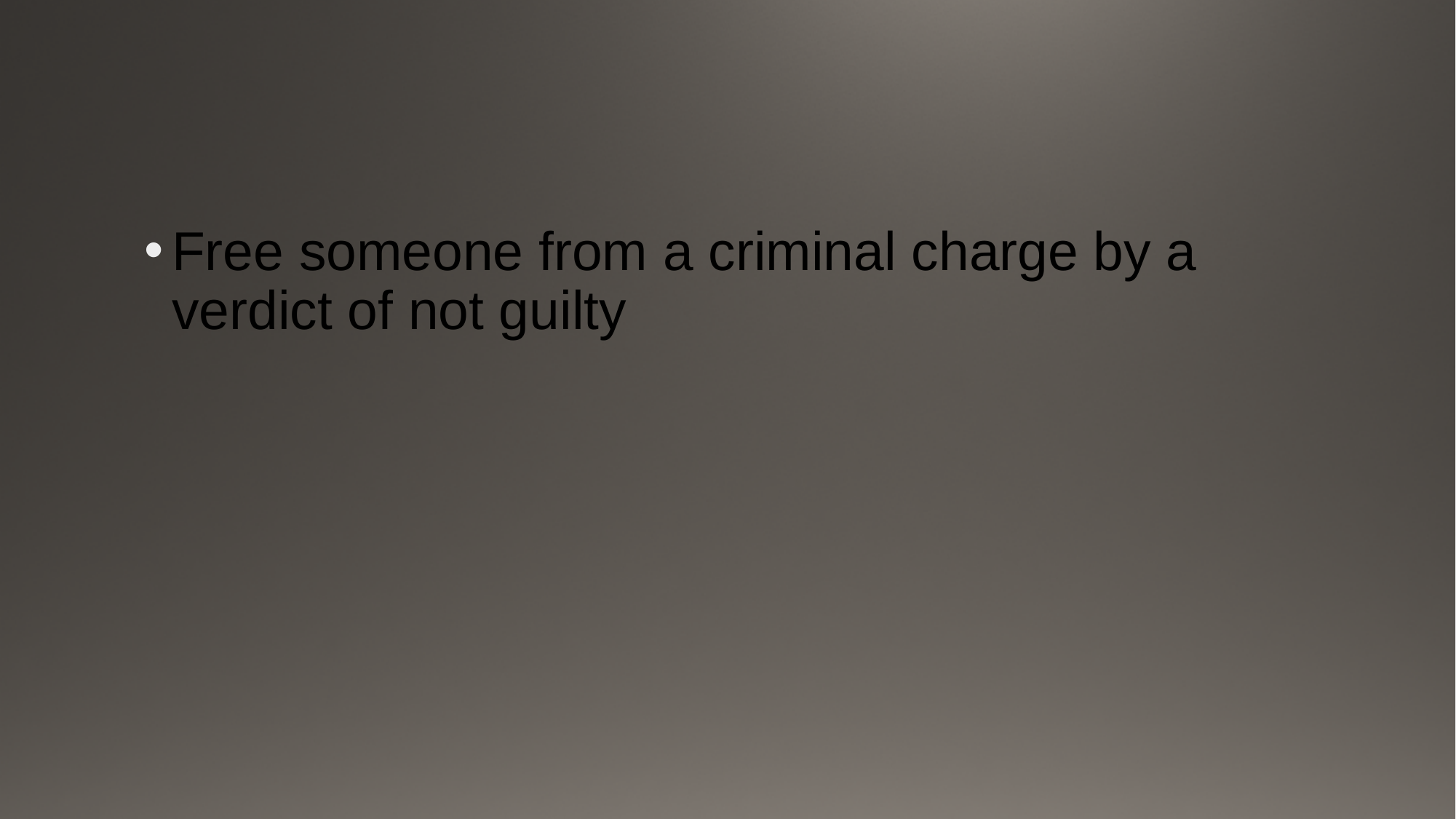

#
Free someone from a criminal charge by a verdict of not guilty